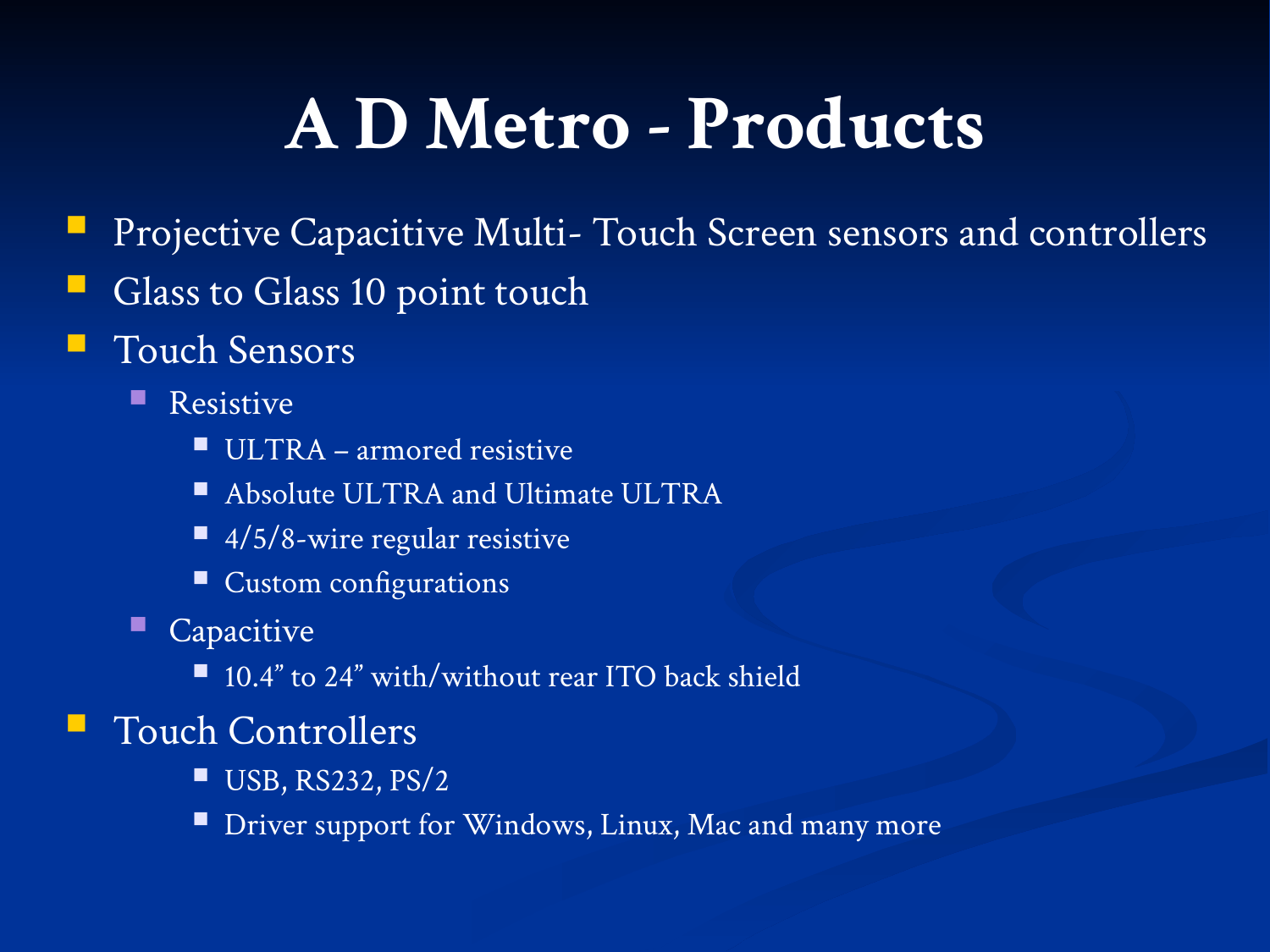

A D Metro - Products
Projective Capacitive Multi- Touch Screen sensors and controllers
Glass to Glass 10 point touch
Touch Sensors
Resistive
ULTRA – armored resistive
Absolute ULTRA and Ultimate ULTRA
4/5/8-wire regular resistive
Custom configurations
Capacitive
10.4” to 24” with/without rear ITO back shield
Touch Controllers
USB, RS232, PS/2
Driver support for Windows, Linux, Mac and many more